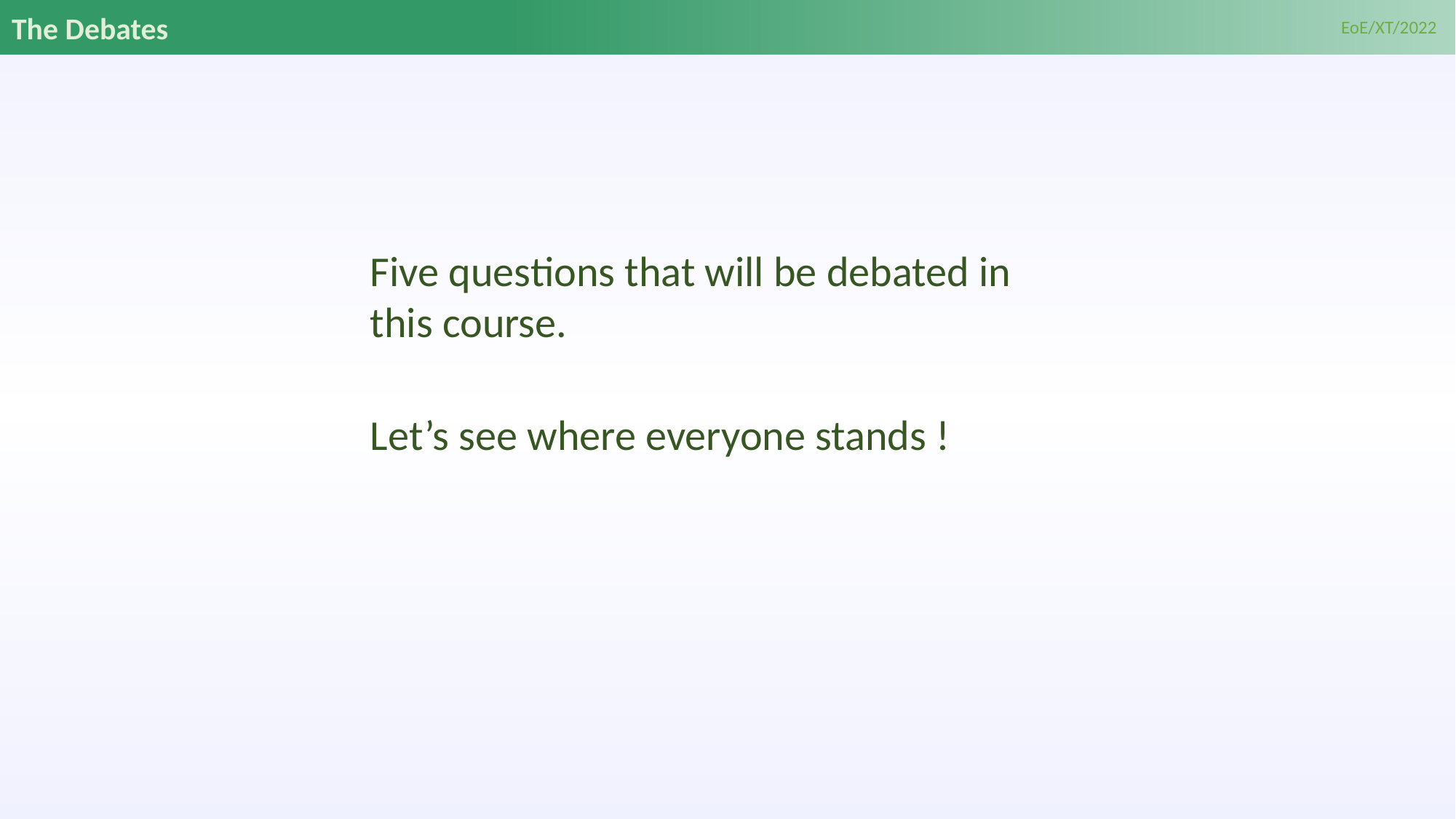

# The Debates
Five questions that will be debated in this course.

Let’s see where everyone stands !